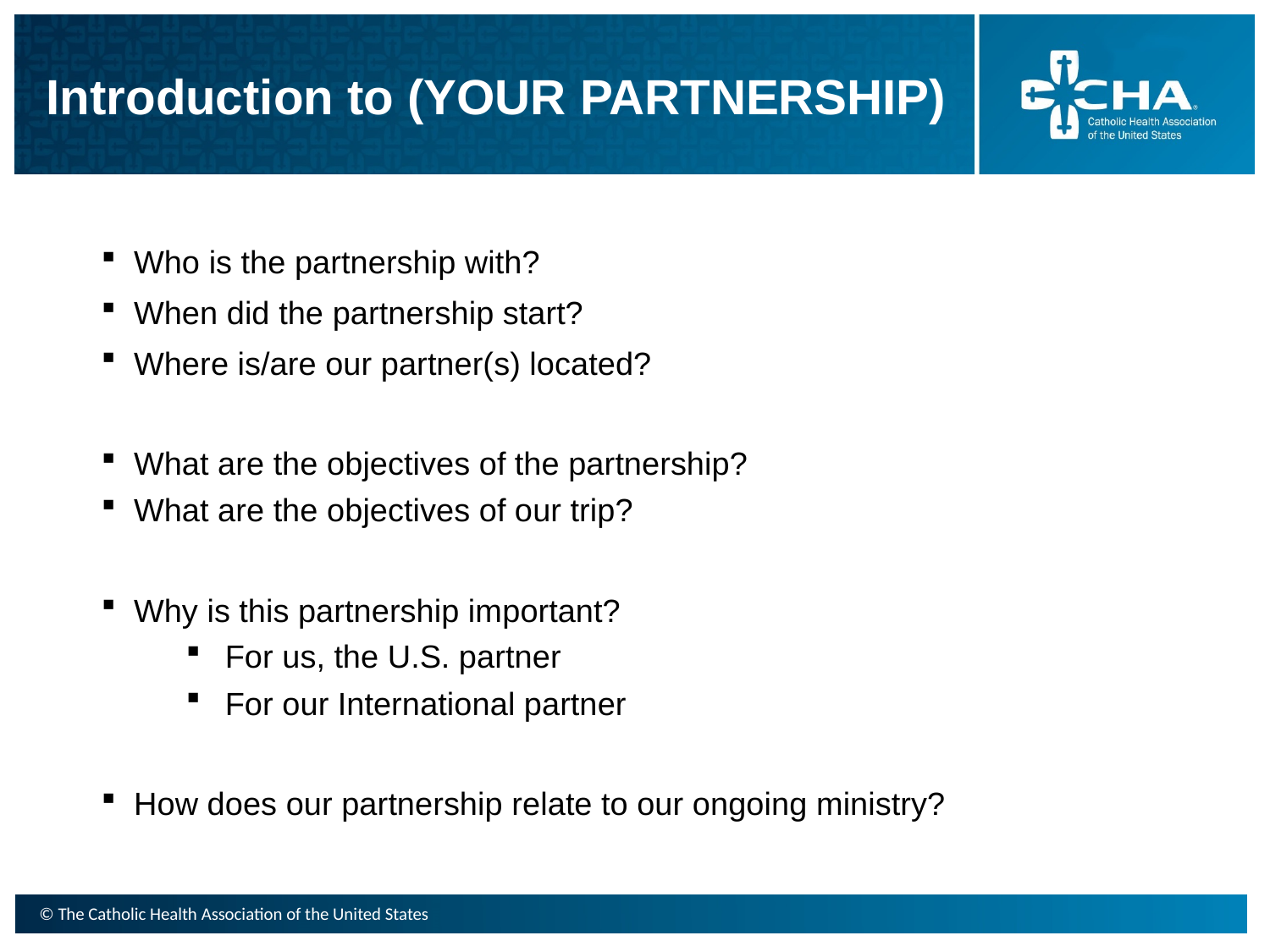

# Introduction to (YOUR PARTNERSHIP)
Who is the partnership with?
When did the partnership start?
Where is/are our partner(s) located?

What are the objectives of the partnership?
What are the objectives of our trip?

Why is this partnership important?
For us, the U.S. partner
For our International partner

How does our partnership relate to our ongoing ministry?